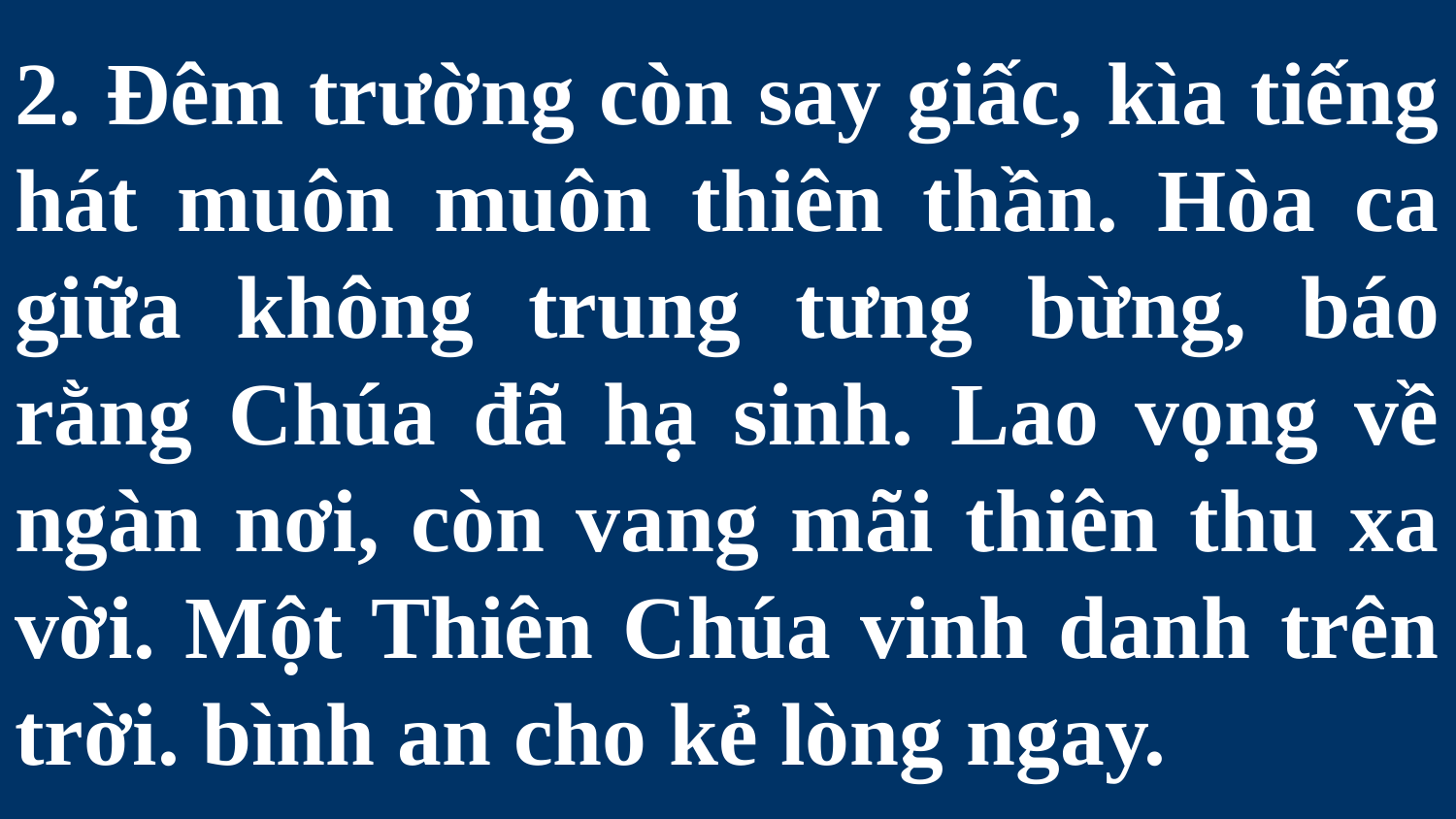

# 2. Đêm trường còn say giấc, kìa tiếng hát muôn muôn thiên thần. Hòa ca giữa không trung tưng bừng, báo rằng Chúa đã hạ sinh. Lao vọng về ngàn nơi, còn vang mãi thiên thu xa vời. Một Thiên Chúa vinh danh trên trời. bình an cho kẻ lòng ngay.